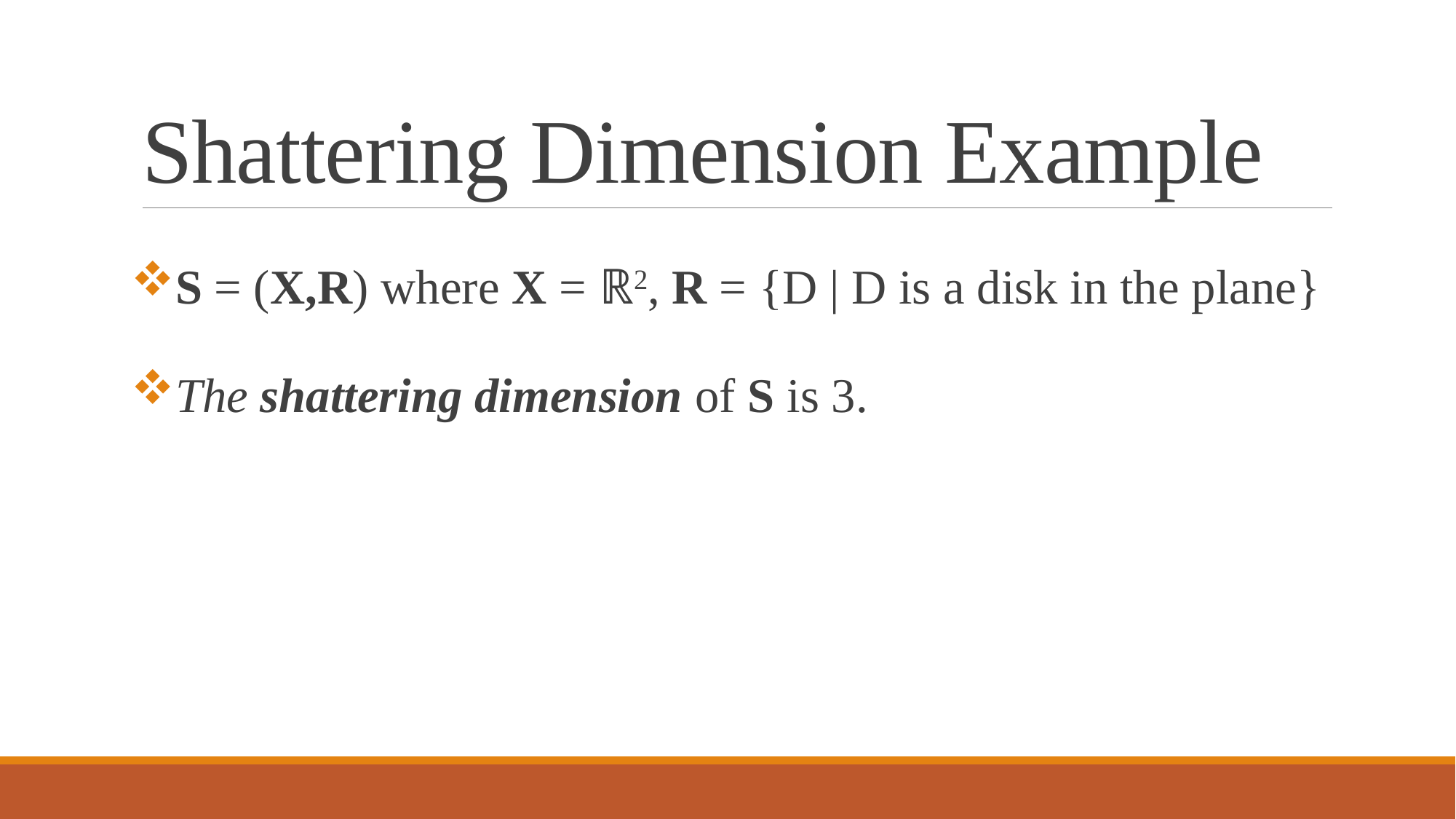

# Shattering Dimension Example
S = (X,R) where X = ℝ2, R = {D | D is a disk in the plane}
The shattering dimension of S is 3.